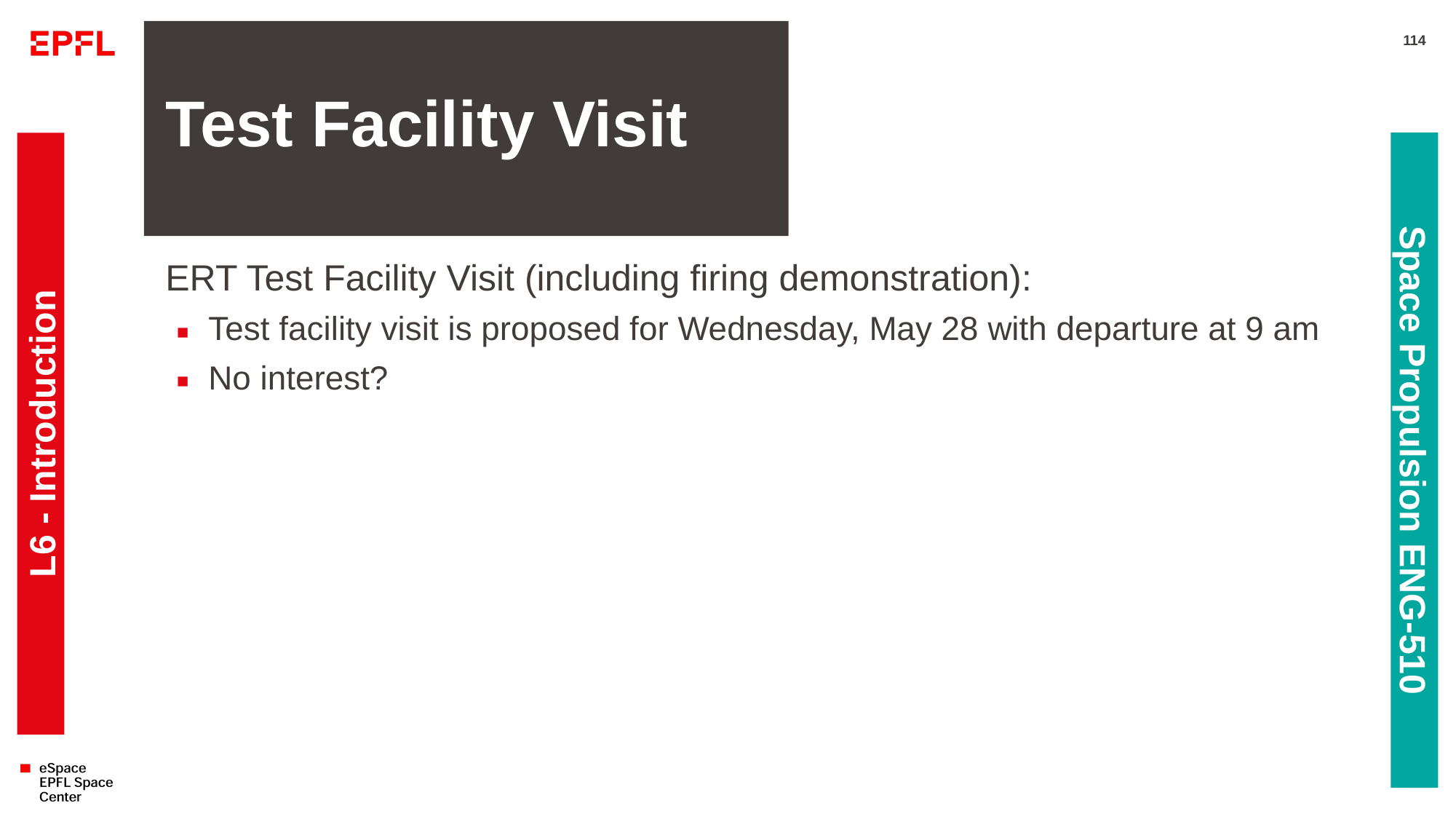

# Test Facility Visit
114
ERT Test Facility Visit (including firing demonstration):
Test facility visit is proposed for Wednesday, May 28 with departure at 9 am
No interest?

L6 - Introduction
Space Propulsion ENG-510